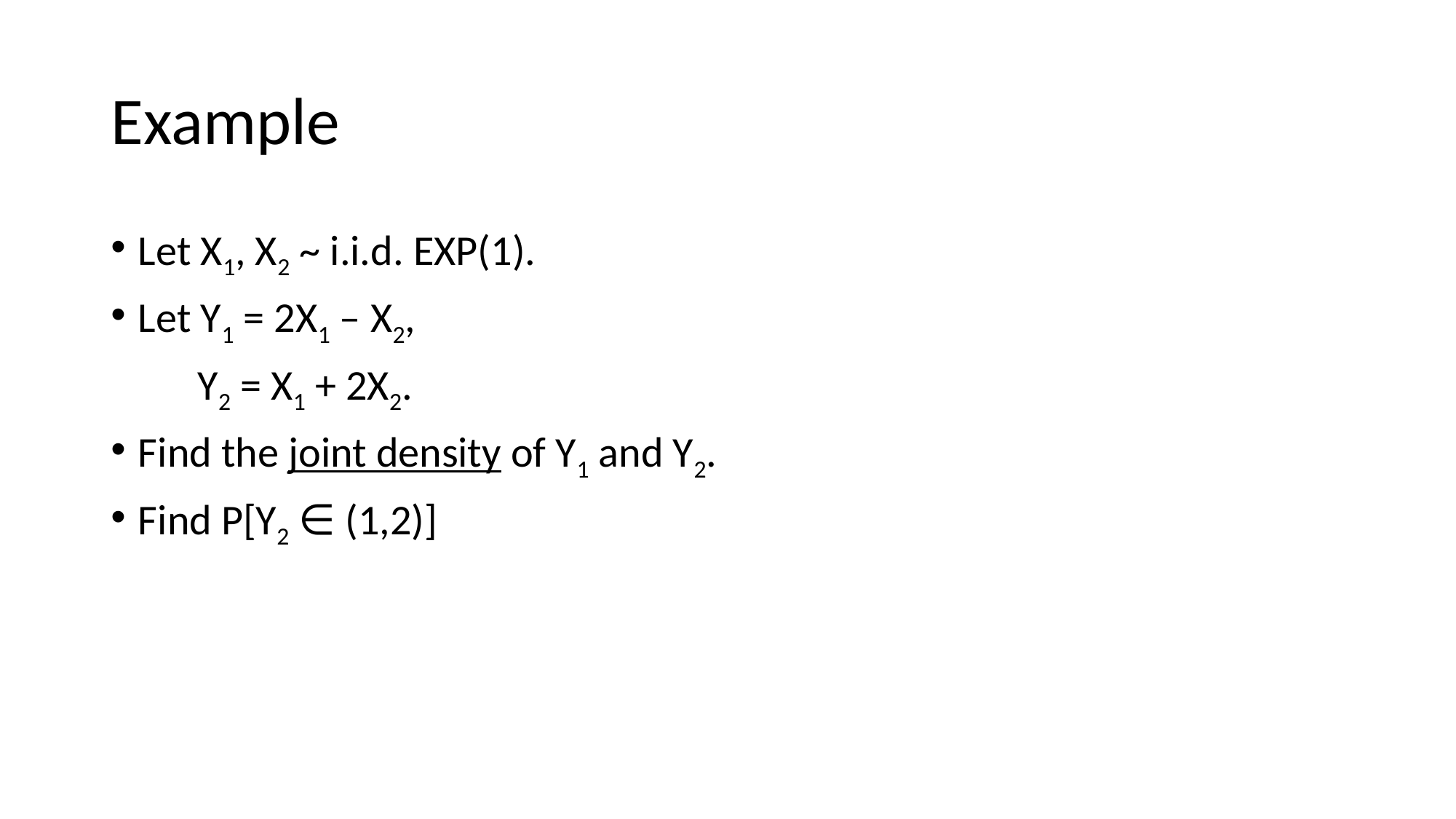

# Example
Let X1, X2 ~ i.i.d. EXP(1).
Let Y1 = 2X1 – X2,
         Y2 = X1 + 2X2.
Find the joint density of Y1 and Y2.
Find P[Y2 ∈ (1,2)]